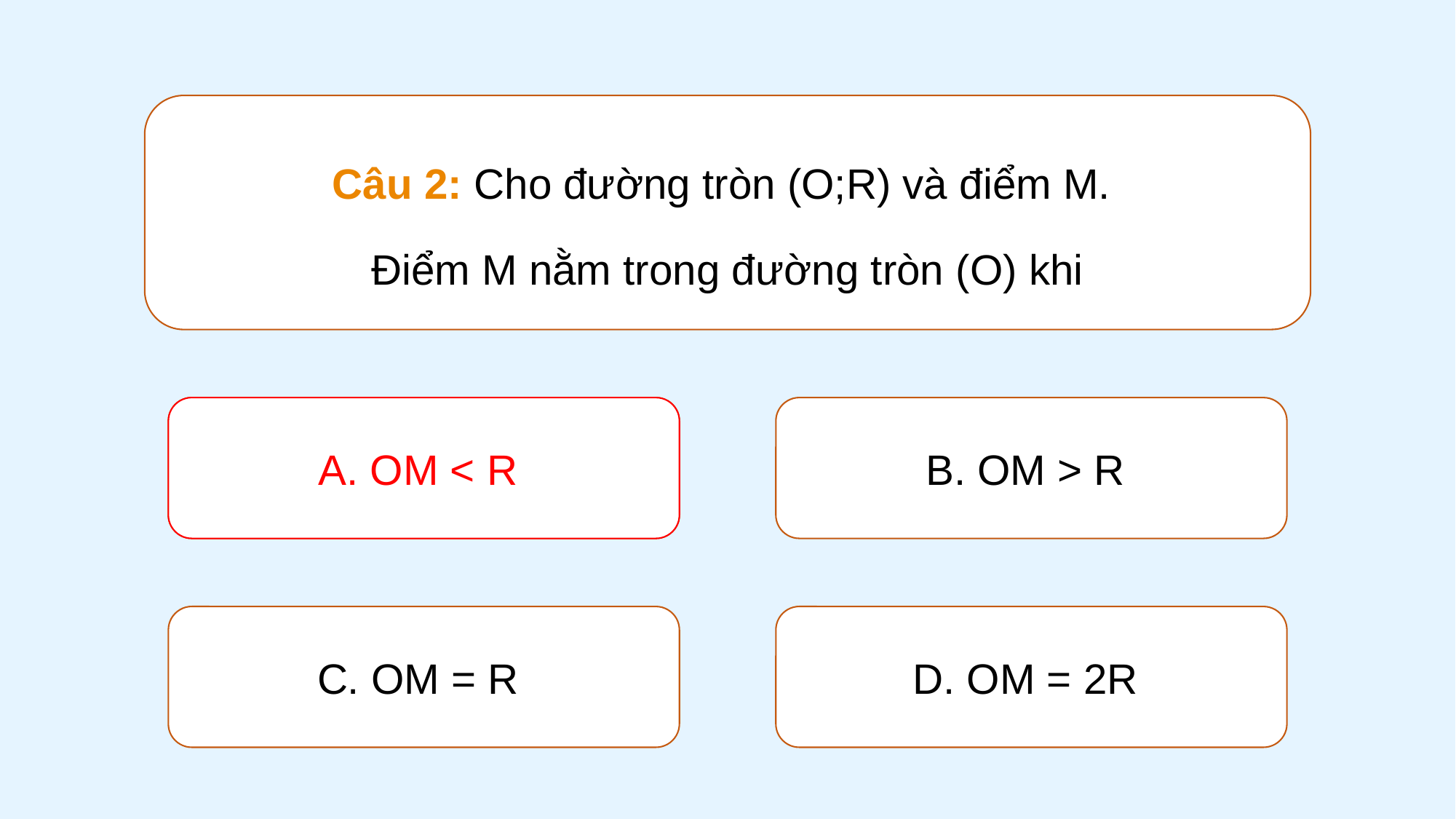

Câu 2: Cho đường tròn (O;R) và điểm M.
Điểm M nằm trong đường tròn (O) khi
A. OM < R
A. OM < R
B. OM > R
C. OM = R
D. OM = 2R